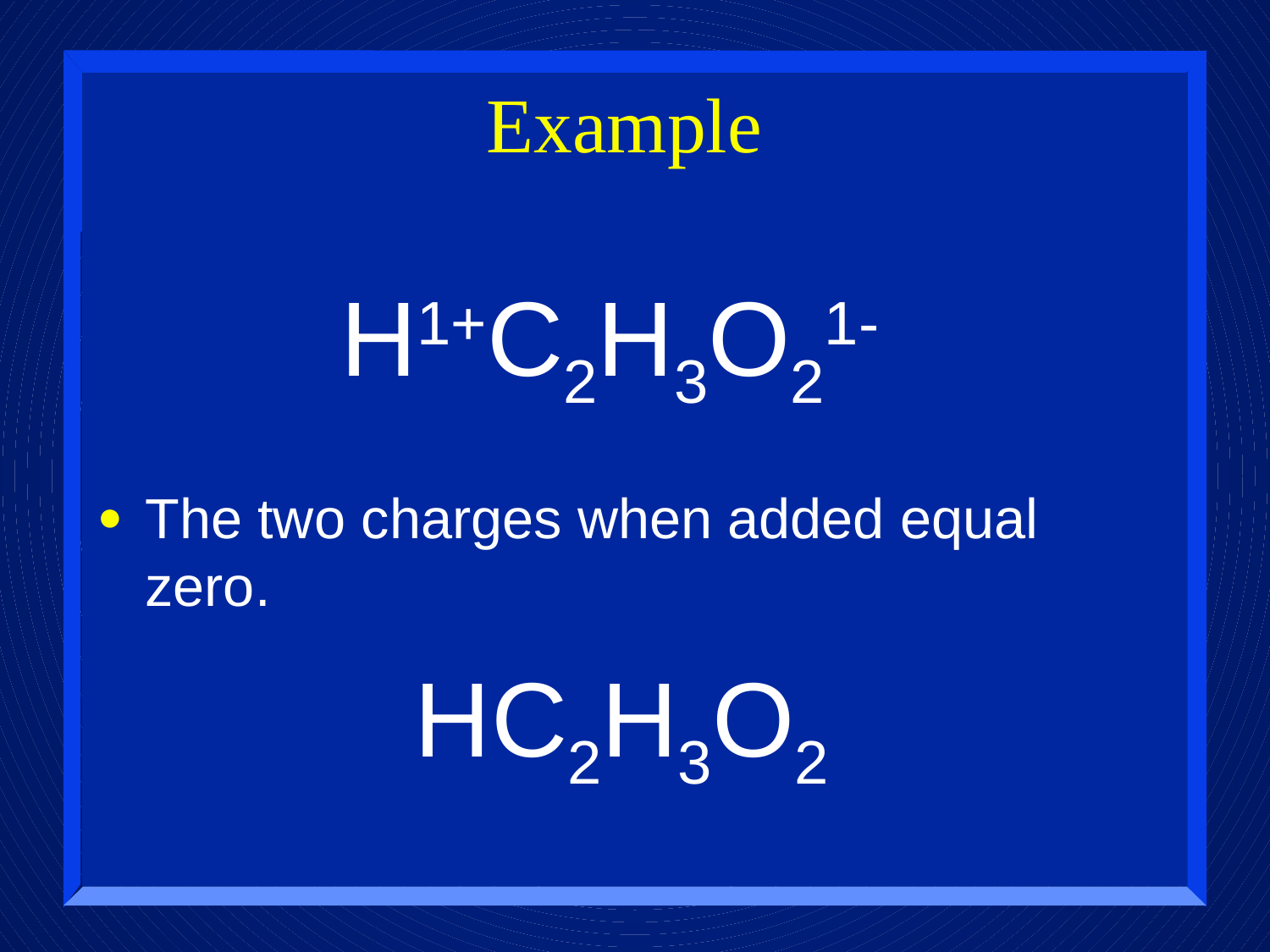

# Example
H1+C2H3O21-

The two charges when added equal zero.
HC2H3O2